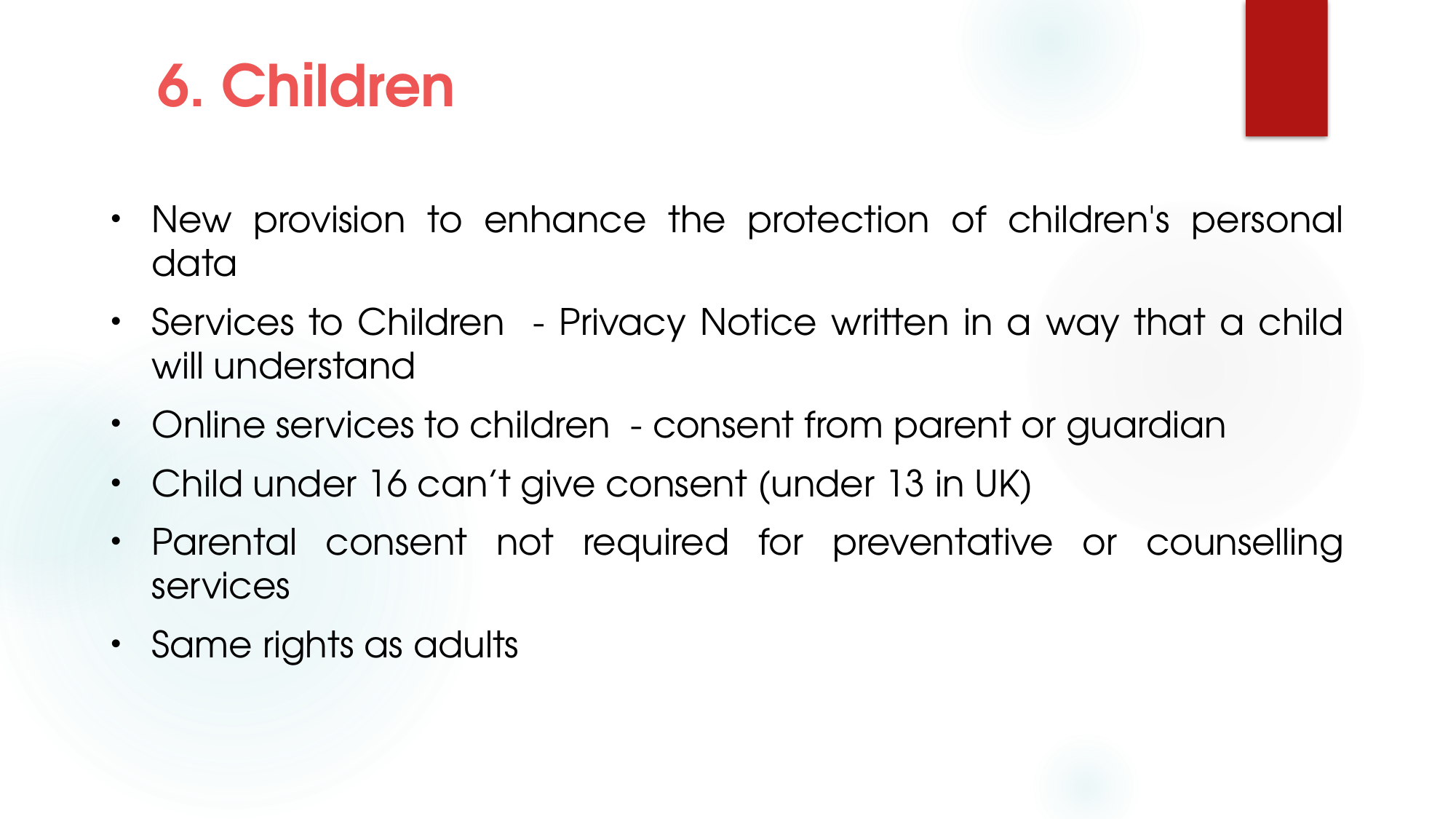

# 6. Children
New provision to enhance the protection of children's personal data
Services to Children  - Privacy Notice written in a way that a child will understand
Online services to children  - consent from parent or guardian
Child under 16 can’t give consent (under 13 in UK)
Parental consent not required for preventative or counselling services
Same rights as adults